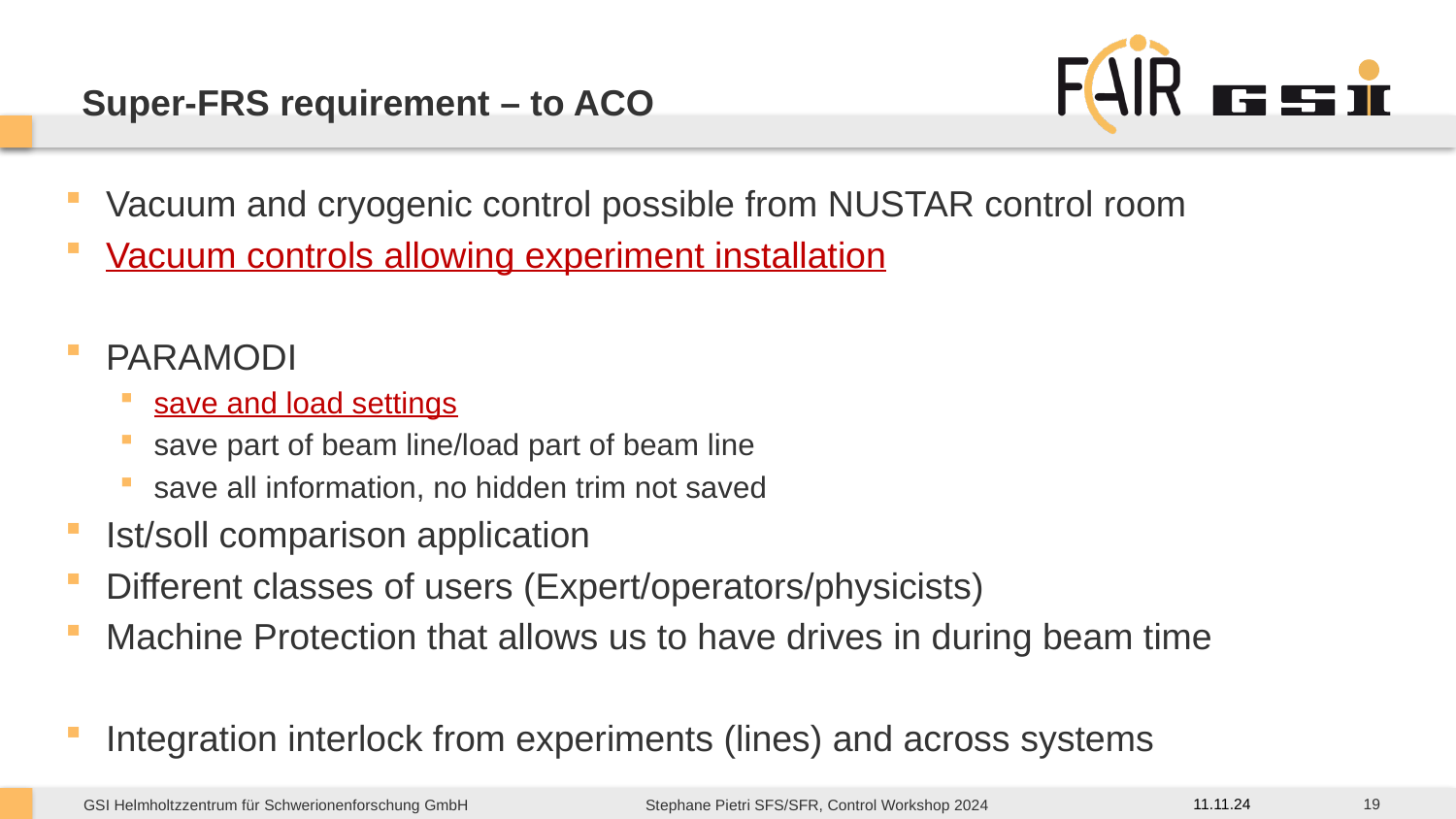

# Super-FRS requirement – to ACO
Vacuum and cryogenic control possible from NUSTAR control room
Vacuum controls allowing experiment installation

PARAMODI
save and load settings
save part of beam line/load part of beam line
save all information, no hidden trim not saved
Ist/soll comparison application
Different classes of users (Expert/operators/physicists)
Machine Protection that allows us to have drives in during beam time

Integration interlock from experiments (lines) and across systems

19
11.11.24
Stephane Pietri SFS/SFR, Control Workshop 2024